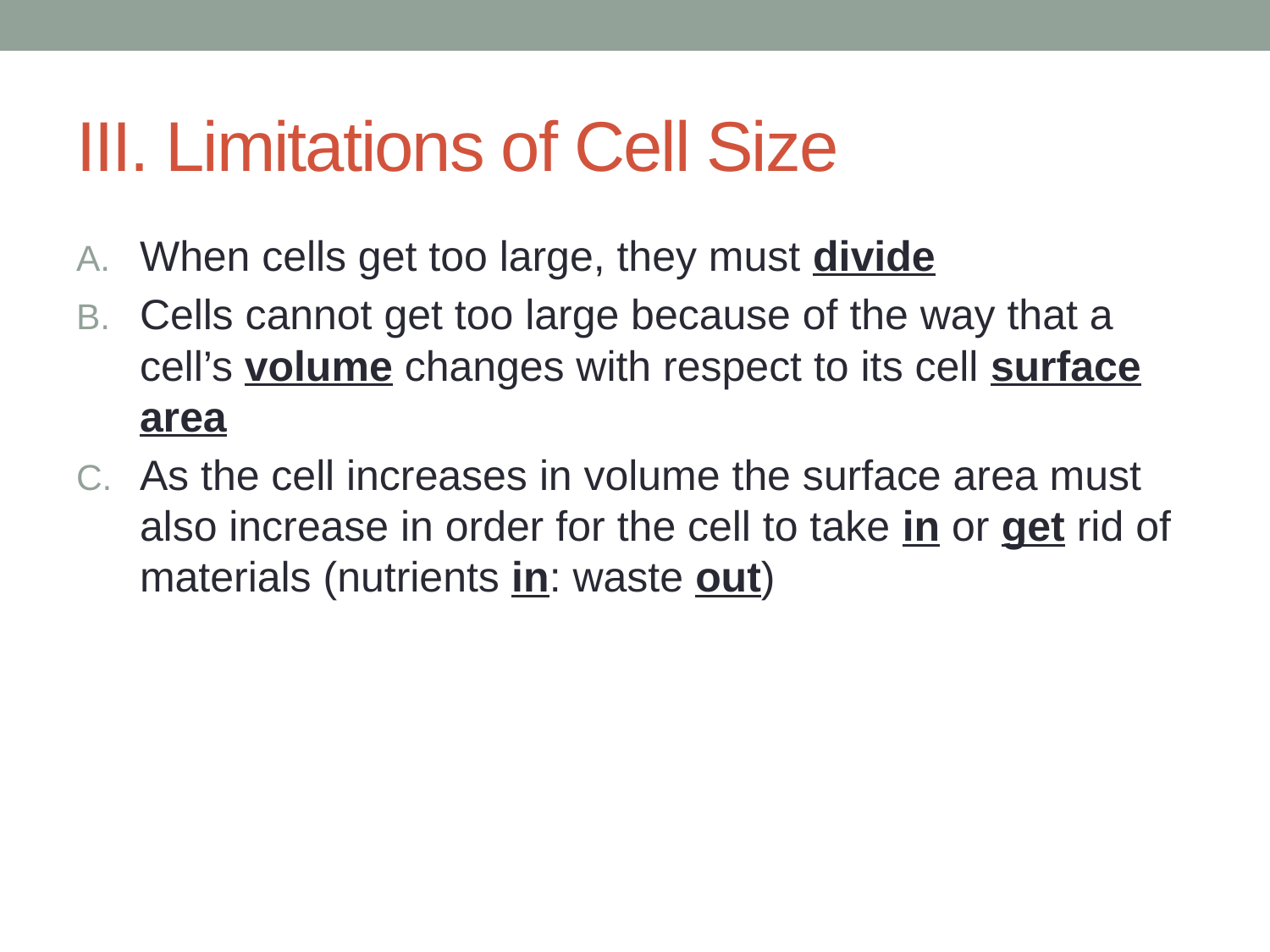

# III. Limitations of Cell Size
When cells get too large, they must divide
Cells cannot get too large because of the way that a cell’s volume changes with respect to its cell surface area
As the cell increases in volume the surface area must also increase in order for the cell to take in or get rid of materials (nutrients in: waste out)